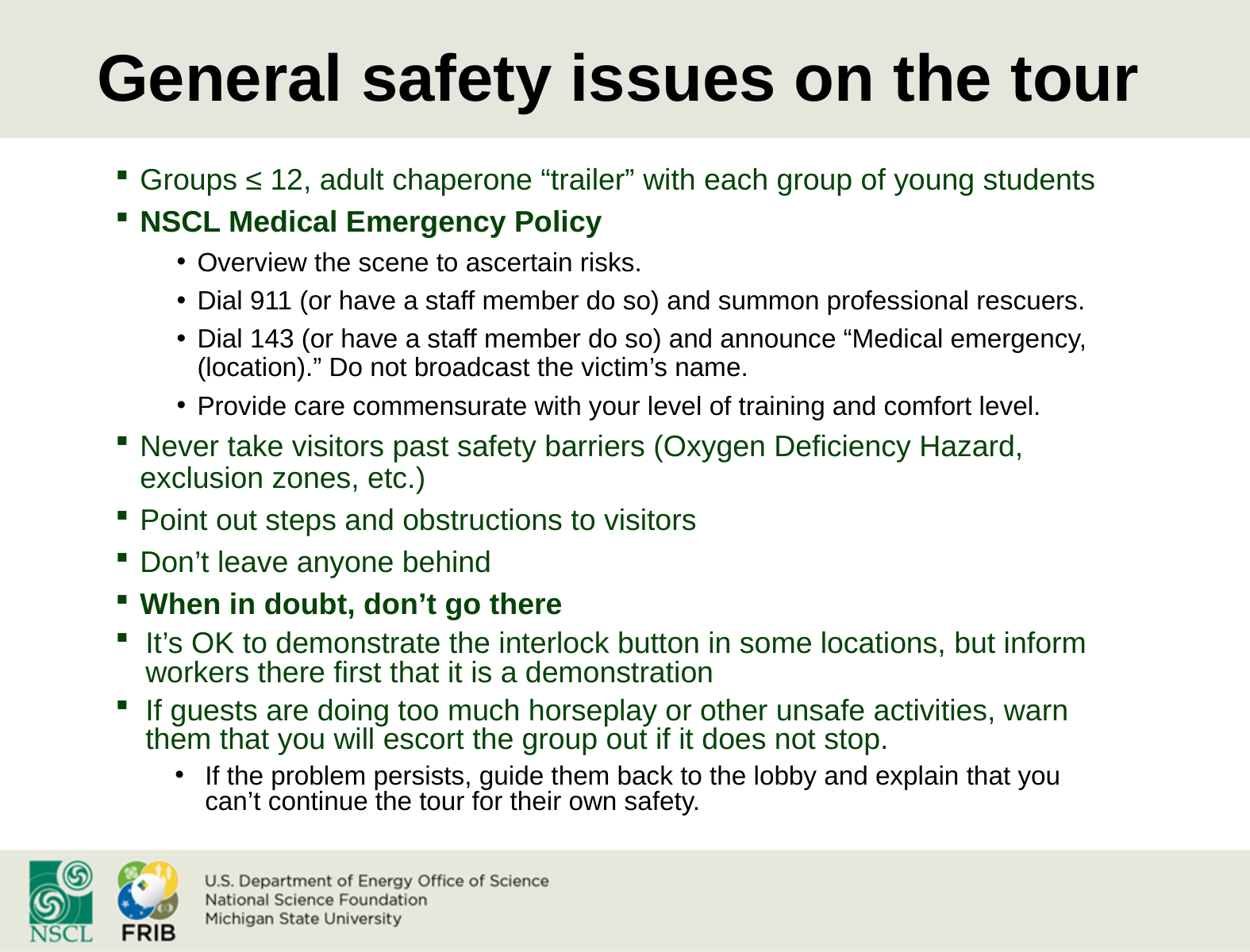

# General safety issues on the tour
Groups ≤ 12, adult chaperone “trailer” with each group of young students
NSCL Medical Emergency Policy
Overview the scene to ascertain risks.
Dial 911 (or have a staff member do so) and summon professional rescuers.
Dial 143 (or have a staff member do so) and announce “Medical emergency, (location).” Do not broadcast the victim’s name.
Provide care commensurate with your level of training and comfort level.
Never take visitors past safety barriers (Oxygen Deficiency Hazard, exclusion zones, etc.)
Point out steps and obstructions to visitors
Don’t leave anyone behind
When in doubt, don’t go there
It’s OK to demonstrate the interlock button in some locations, but inform workers there first that it is a demonstration
If guests are doing too much horseplay or other unsafe activities, warn them that you will escort the group out if it does not stop.
If the problem persists, guide them back to the lobby and explain that you can’t continue the tour for their own safety.